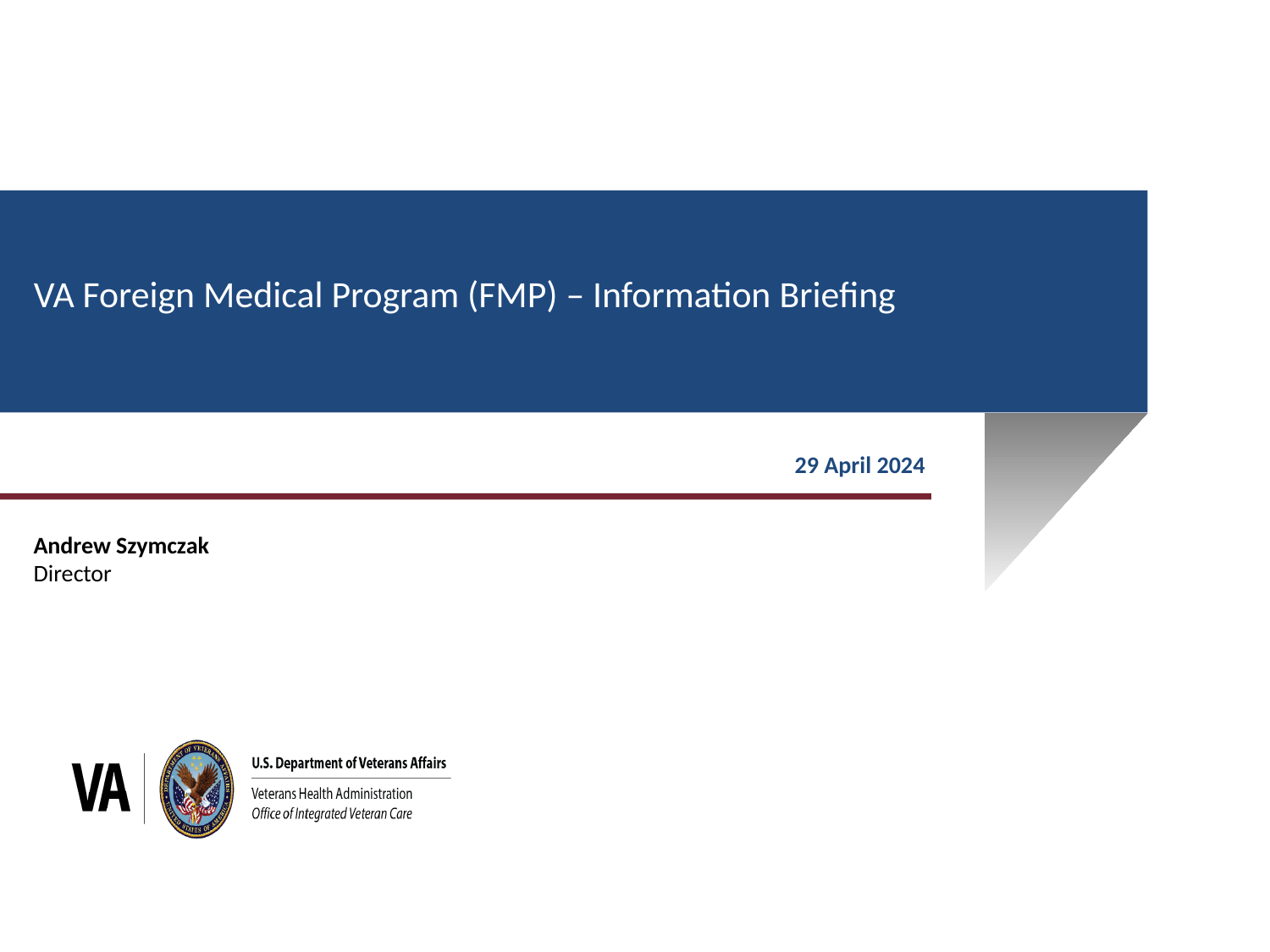

# VA Foreign Medical Program (FMP) – Information Briefing
29 April 2024
Andrew Szymczak
Director